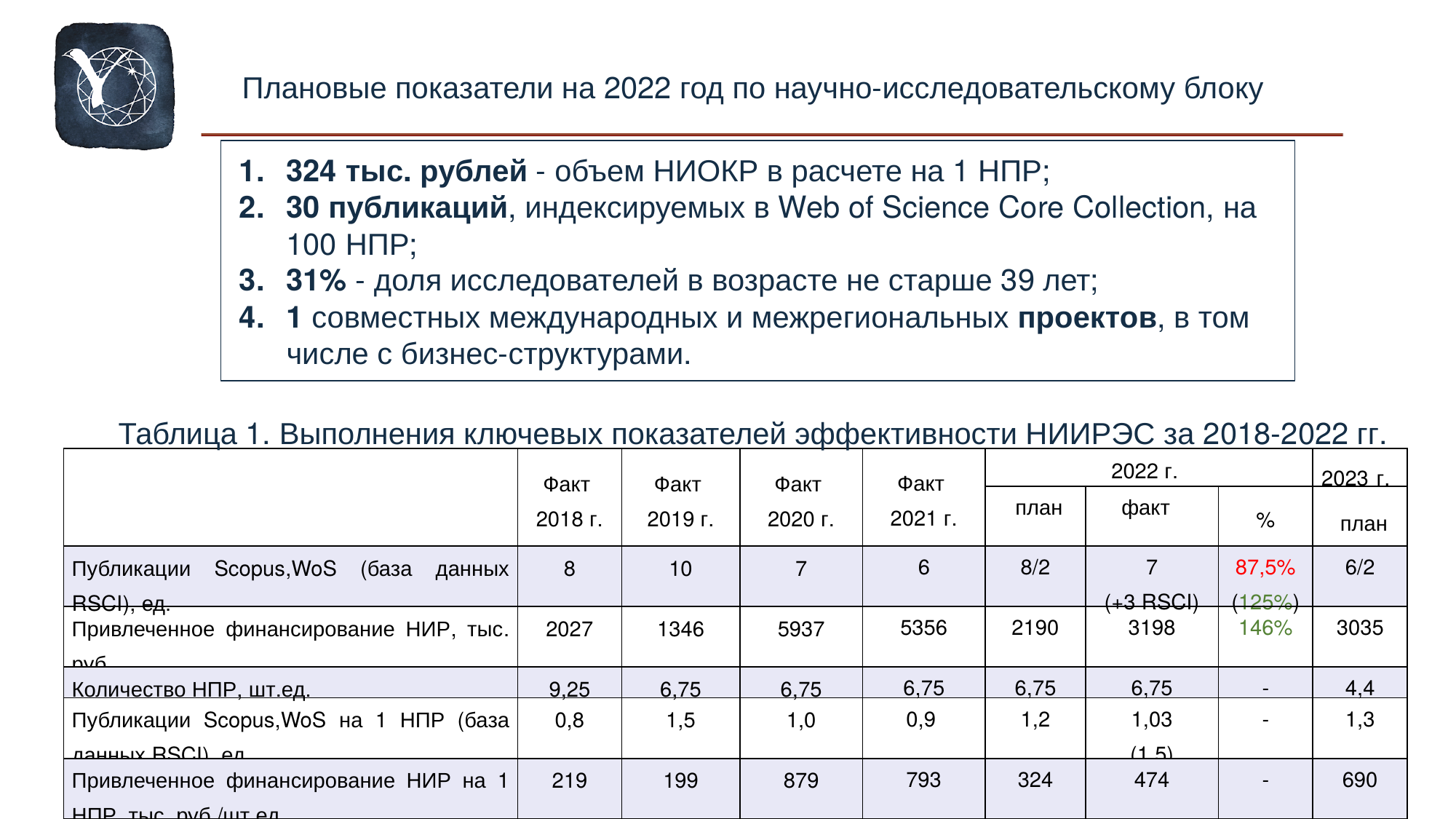

Плановые показатели на 2022 год по научно-исследовательскому блоку
324 тыс. рублей - объем НИОКР в расчете на 1 НПР;
30 публикаций, индексируемых в Web of Science Core Collection, на 100 НПР;
31% - доля исследователей в возрасте не старше 39 лет;
1 совместных международных и межрегиональных проектов, в том числе с бизнес-структурами.
Таблица 1. Выполнения ключевых показателей эффективности НИИРЭС за 2018-2022 гг.

|  | Факт 2018 г. | Факт 2019 г. | Факт 2020 г. | Факт 2021 г. | 2022 г. |  |  | 2023 г. |
| --- | --- | --- | --- | --- | --- | --- | --- | --- |
|  |  |  |  |  | план | факт | % | план |
| Публикации Scopus,WoS (база данных RSCI), ед. | 8 | 10 | 7 | 6 | 8/2 | 7 (+3 RSCI) | 87,5% (125%) | 6/2 |
| Привлеченное финансирование НИР, тыс. руб. | 2027 | 1346 | 5937 | 5356 | 2190 | 3198 | 146% | 3035 |
| Количество НПР, шт.ед. | 9,25 | 6,75 | 6,75 | 6,75 | 6,75 | 6,75 | - | 4,4 |
| Публикации Scopus,WoS на 1 НПР (база данных RSCI), ед. | 0,8 | 1,5 | 1,0 | 0,9 | 1,2 | 1,03 (1,5) | - | 1,3 |
| Привлеченное финансирование НИР на 1 НПР, тыс. руб./шт.ед | 219 | 199 | 879 | 793 | 324 | 474 | - | 690 |